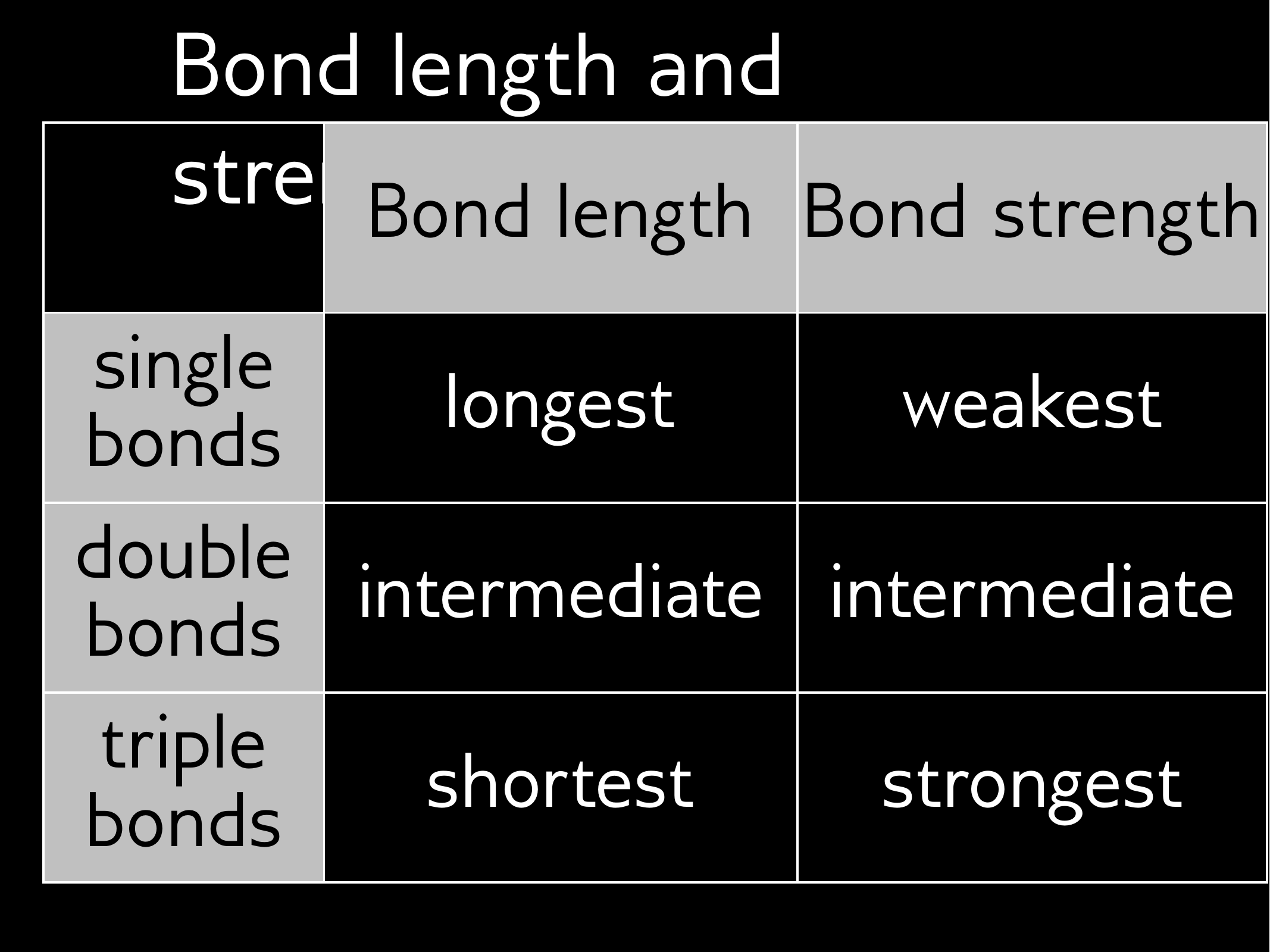

Bond length and strength
|  | Bond length | Bond strength |
| --- | --- | --- |
| single bonds | longest | weakest |
| double bonds | intermediate | intermediate |
| triple bonds | shortest | strongest |